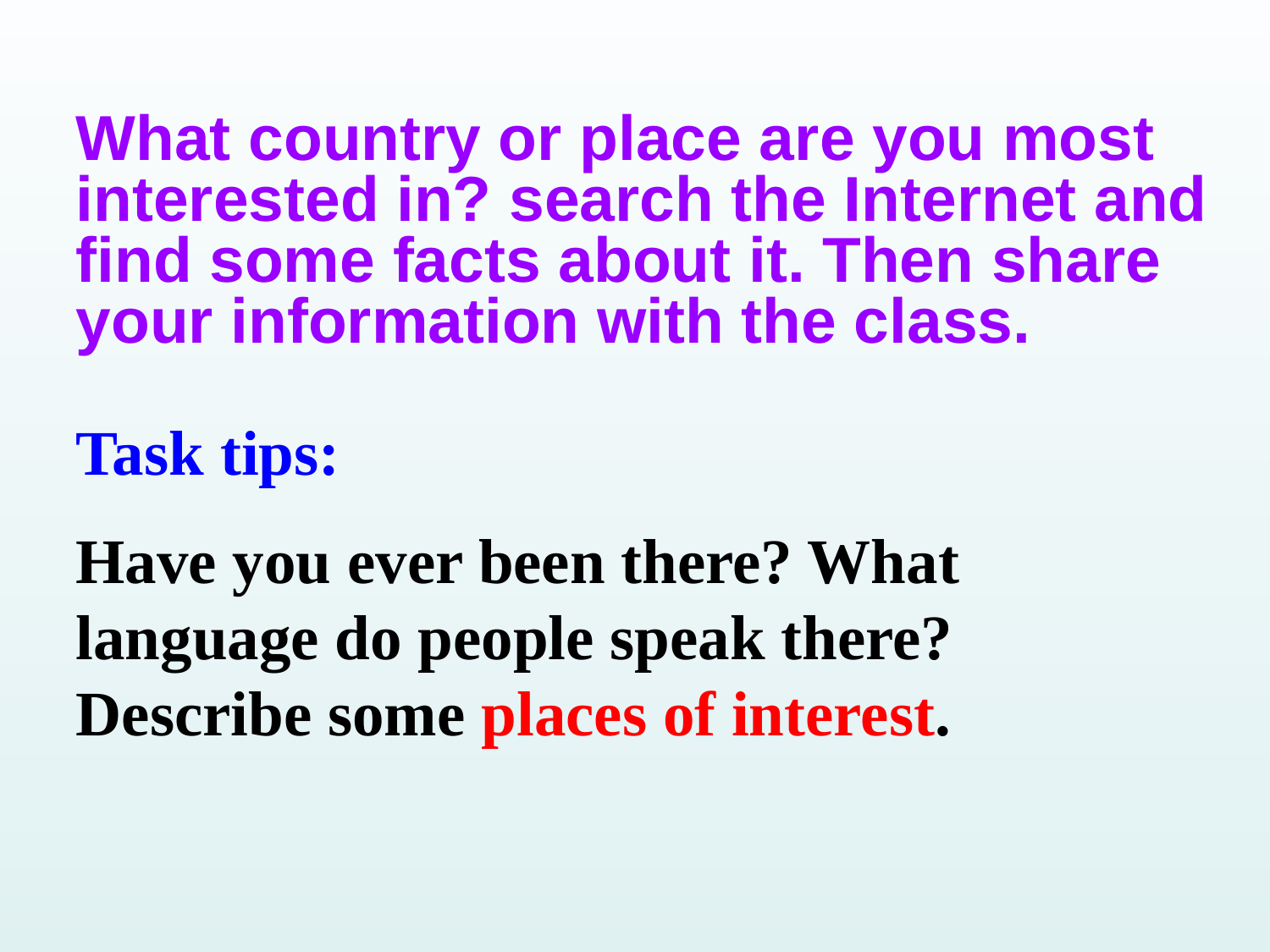

What country or place are you most interested in? search the Internet and find some facts about it. Then share your information with the class.
Task tips:
Have you ever been there? What language do people speak there? Describe some places of interest.